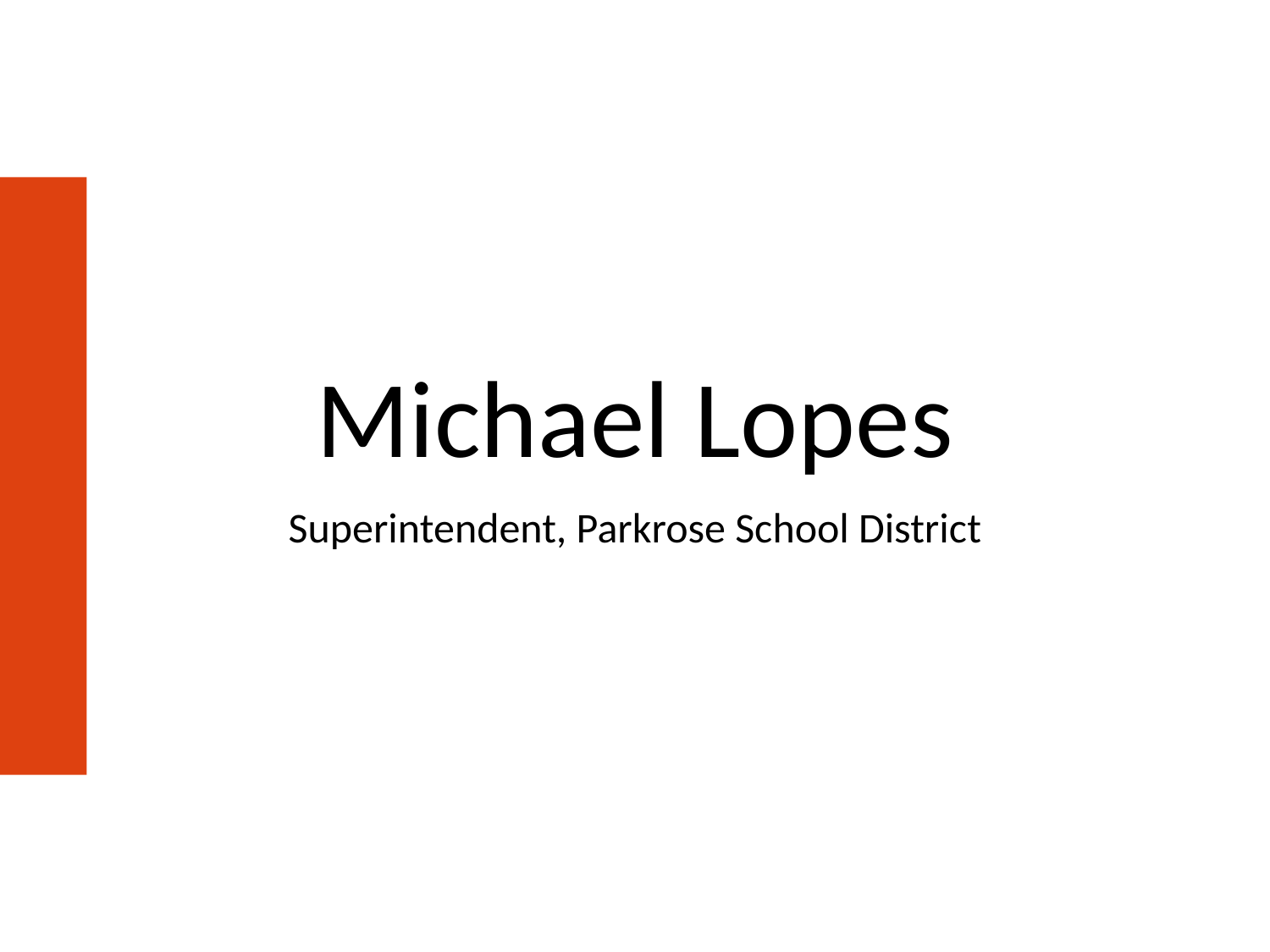

# Michael Lopes

Superintendent, Parkrose School District